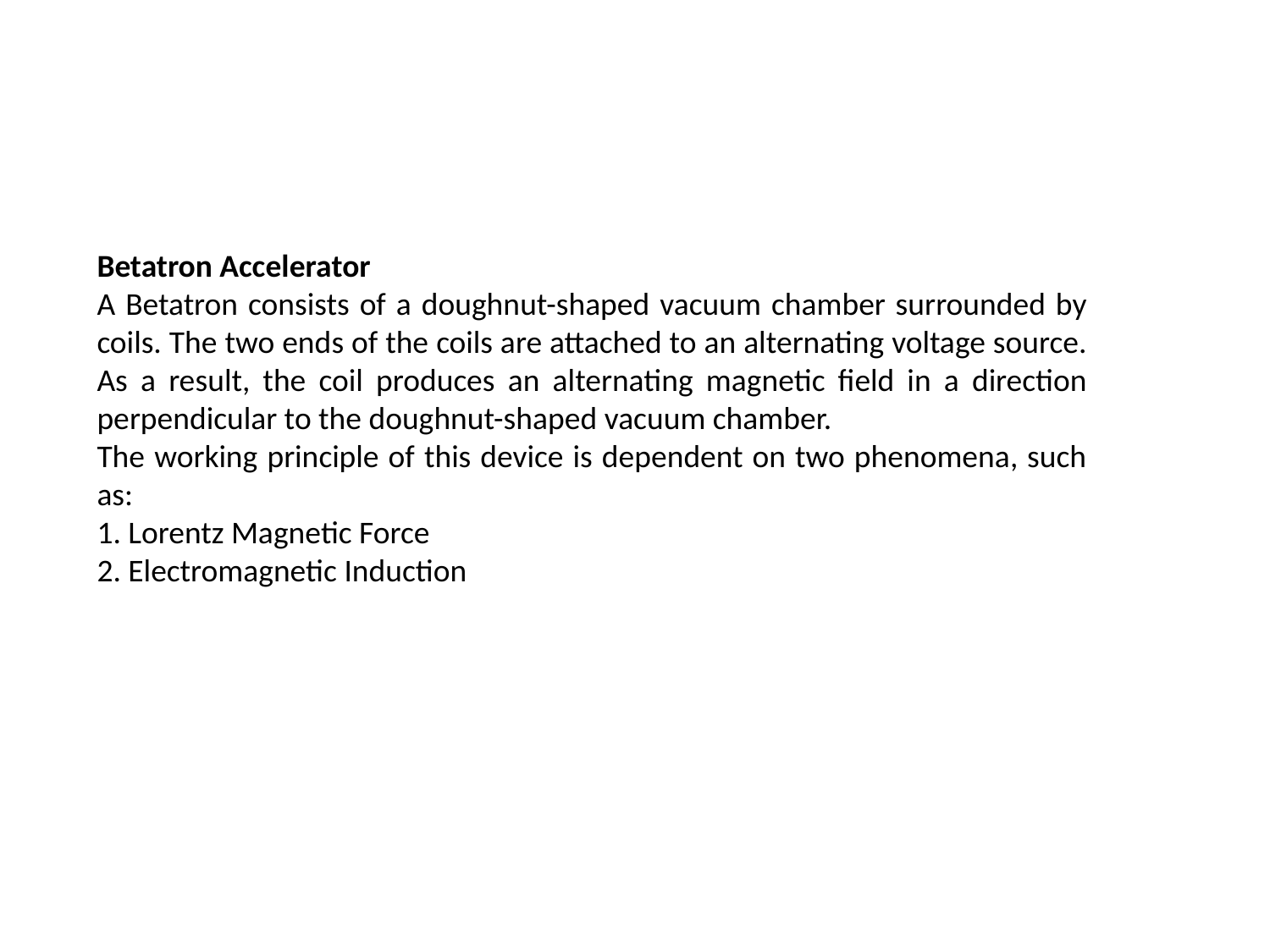

Betatron Accelerator
A Betatron consists of a doughnut-shaped vacuum chamber surrounded by coils. The two ends of the coils are attached to an alternating voltage source. As a result, the coil produces an alternating magnetic field in a direction perpendicular to the doughnut-shaped vacuum chamber.
The working principle of this device is dependent on two phenomena, such as:
1. Lorentz Magnetic Force
2. Electromagnetic Induction